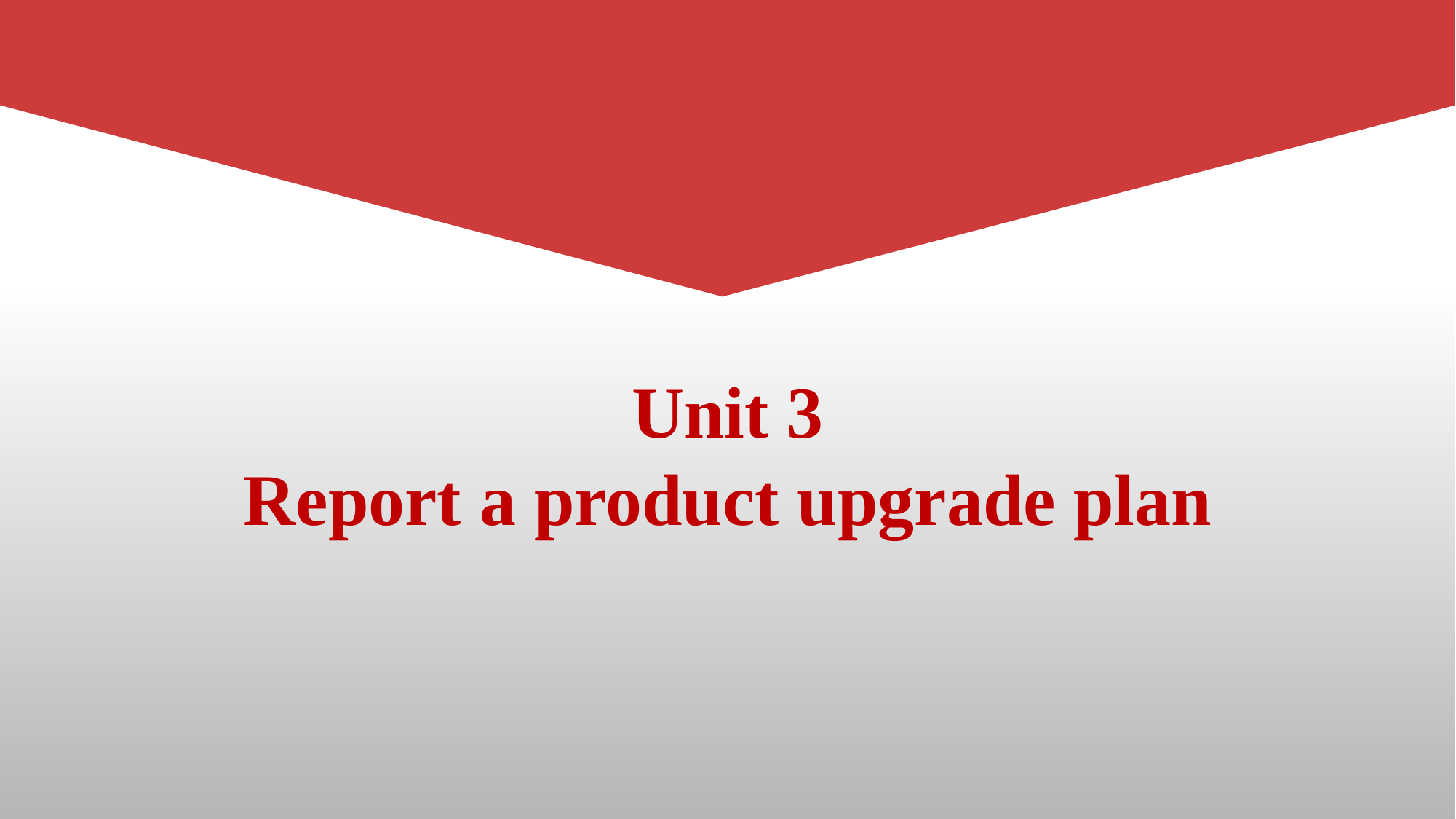

Unit 3
Report a product upgrade plan